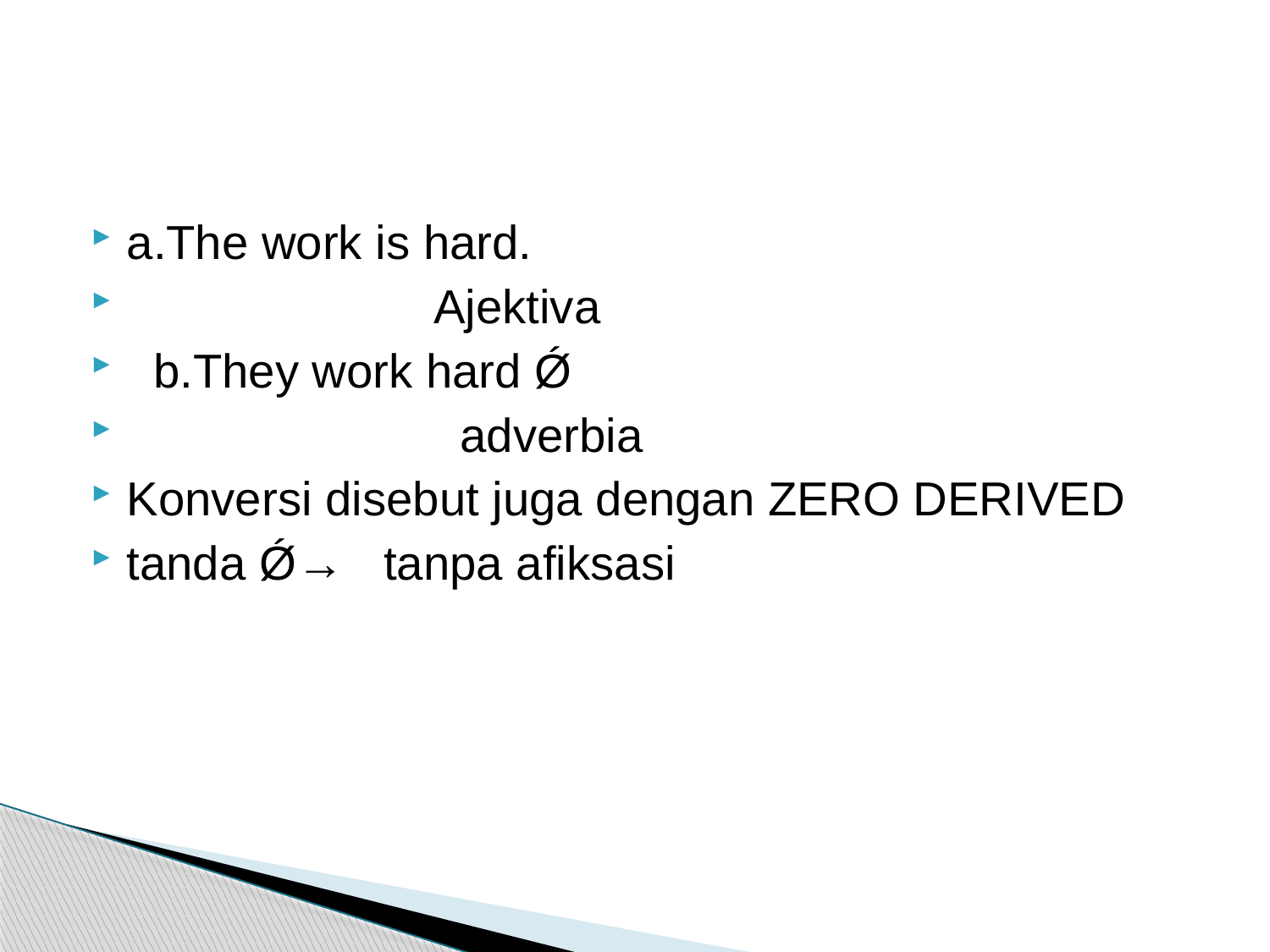

#
a.The work is hard.
                       Ajektiva
  b.They work hard Ǿ
                         adverbia
Konversi disebut juga dengan ZERO DERIVED
tanda Ǿ→   tanpa afiksasi